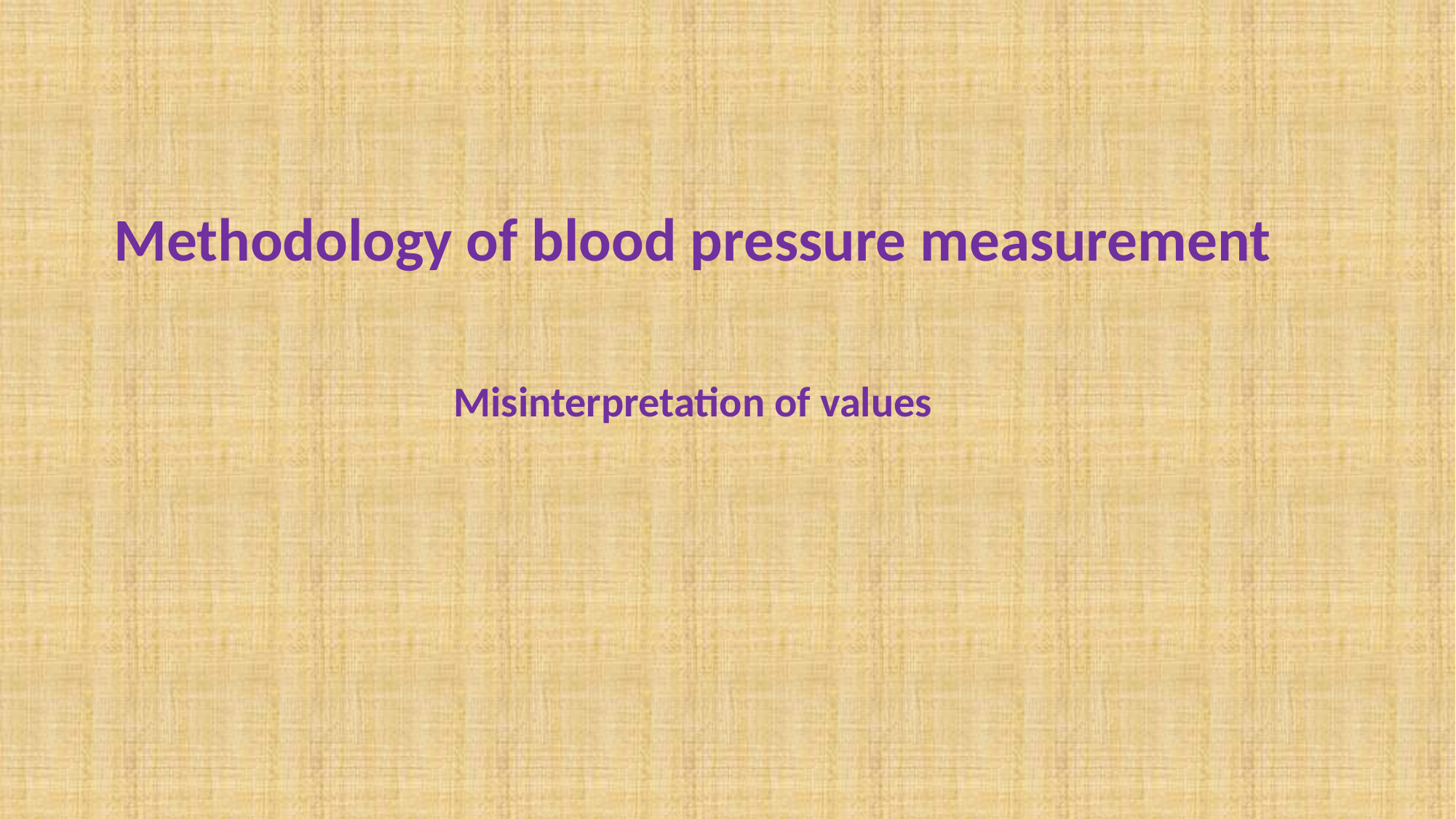

Methodology of blood pressure measurement

Misinterpretation of values